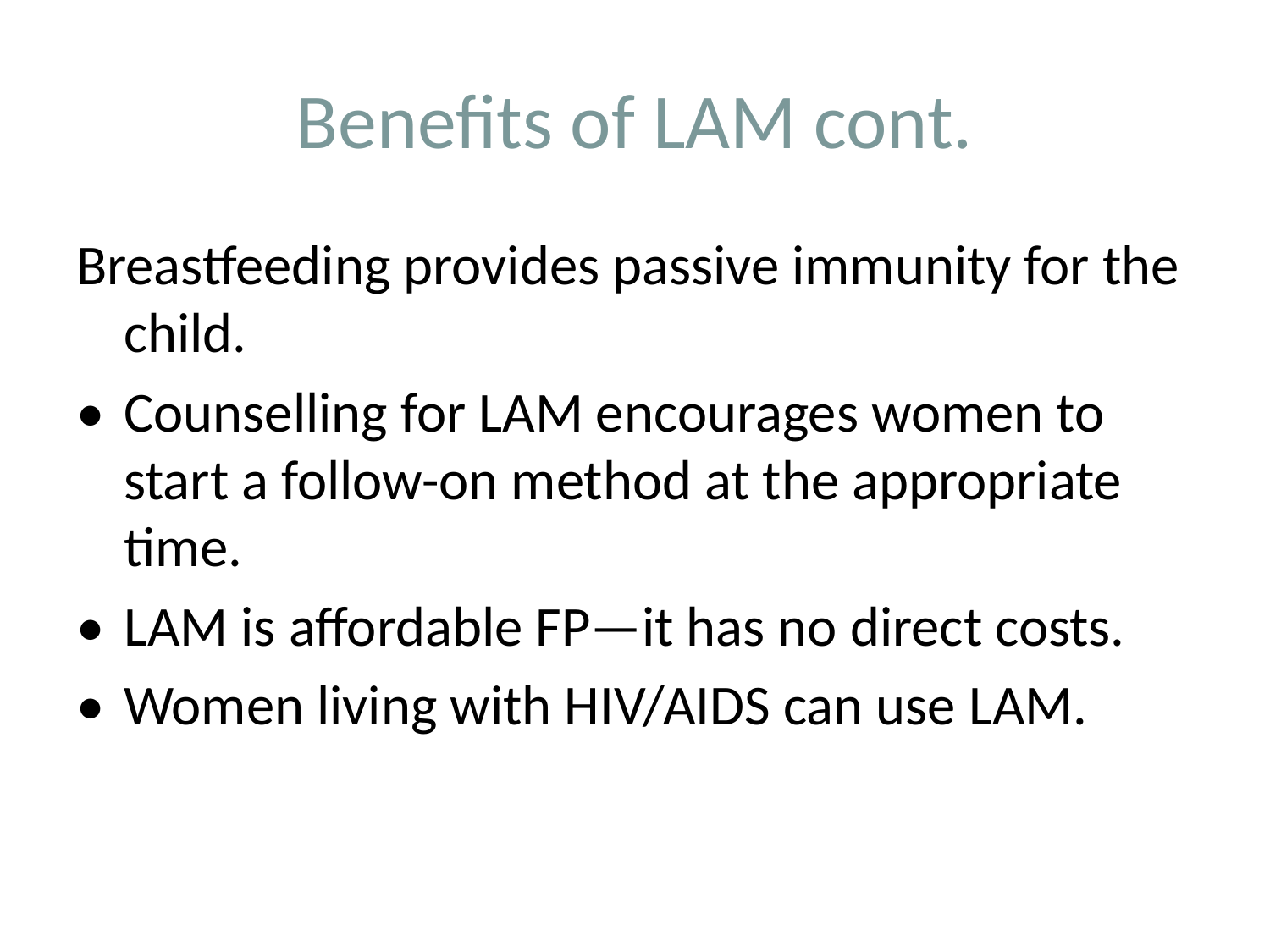

# Benefits of LAM cont.
Breastfeeding provides passive immunity for the child.
• 	Counselling for LAM encourages women to start a follow-on method at the appropriate time.
• 	LAM is affordable FP—it has no direct costs.
• 	Women living with HIV/AIDS can use LAM.